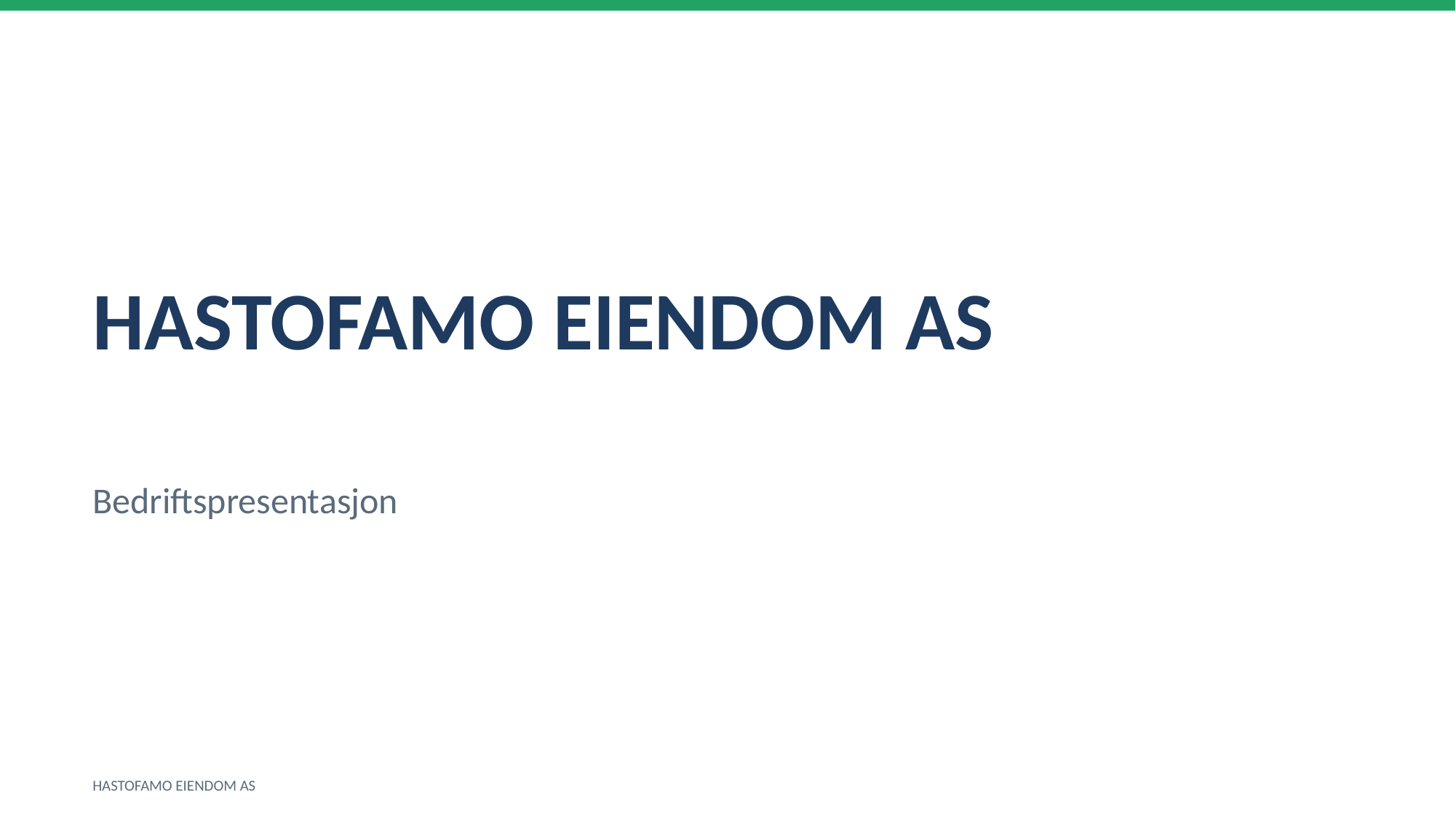

HASTOFAMO EIENDOM AS
Bedriftspresentasjon
HASTOFAMO EIENDOM AS